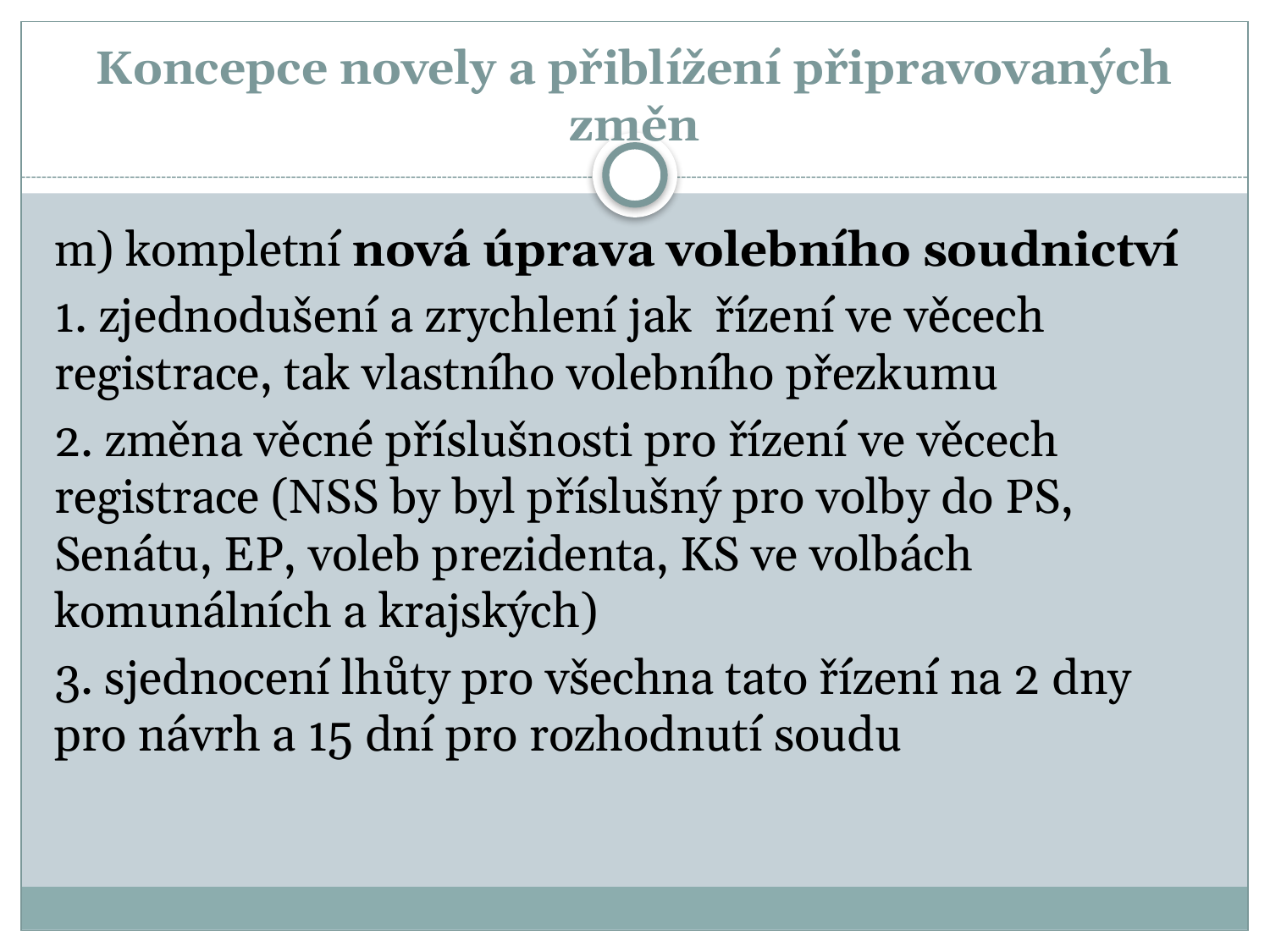

# Koncepce novely a přiblížení připravovaných změn
m) kompletní nová úprava volebního soudnictví
1. zjednodušení a zrychlení jak  řízení ve věcech registrace, tak vlastního volebního přezkumu
2. změna věcné příslušnosti pro řízení ve věcech registrace (NSS by byl příslušný pro volby do PS, Senátu, EP, voleb prezidenta, KS ve volbách komunálních a krajských)
3. sjednocení lhůty pro všechna tato řízení na 2 dny pro návrh a 15 dní pro rozhodnutí soudu